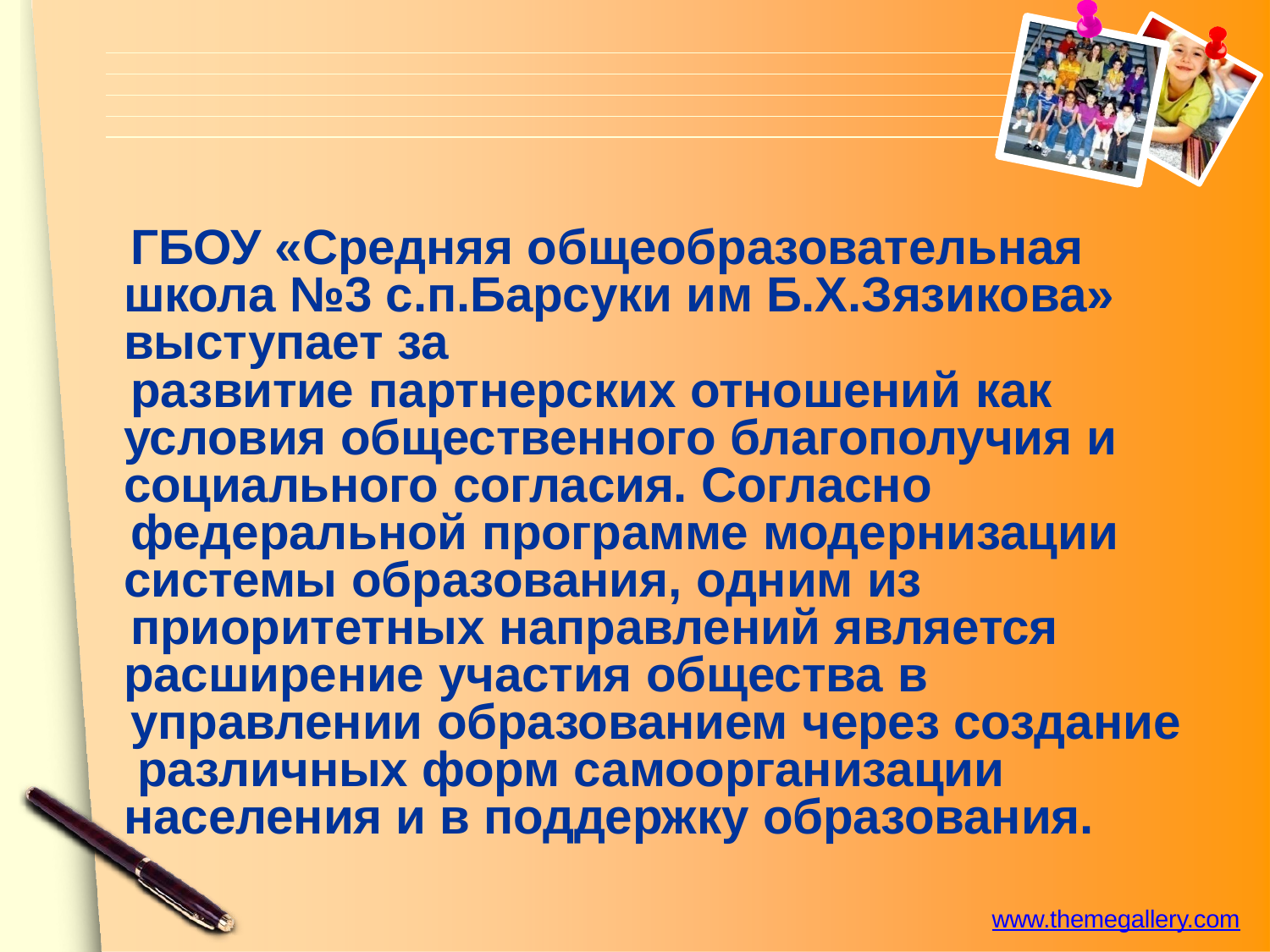

ГБОУ «Средняя общеобразовательная  школа №3 с.п.Барсуки им Б.Х.Зязикова» выступает за
развитие партнерских отношений как  условия общественного благополучия и  социального согласия. Согласно
федеральной программе модернизации  системы образования, одним из
приоритетных направлений является  расширение участия общества в
управлении образованием через создание  различных форм самоорганизации  населения и в поддержку образования.
www.themegallery.com